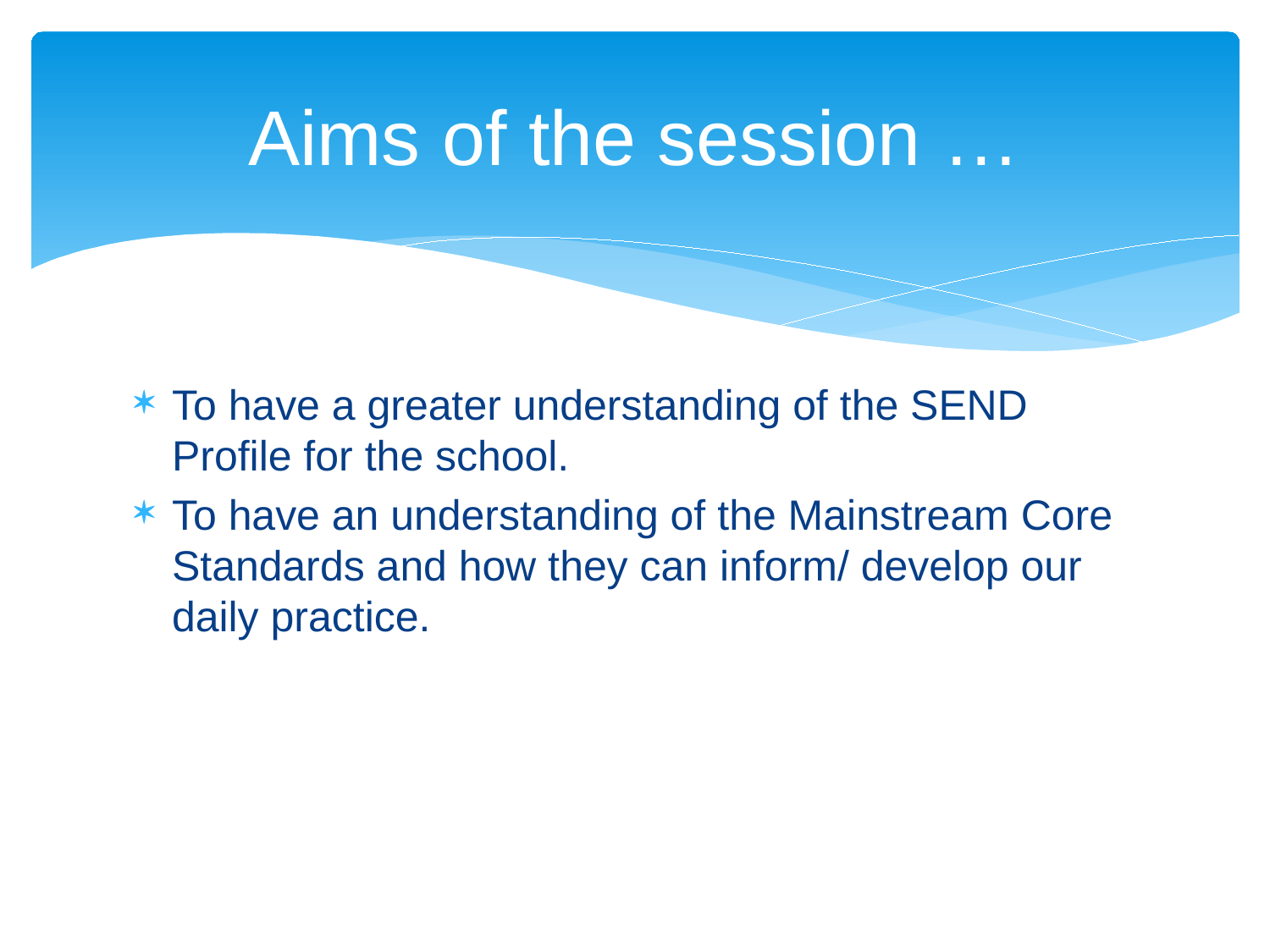

# Aims of the session …
To have a greater understanding of the SEND Profile for the school.
To have an understanding of the Mainstream Core Standards and how they can inform/ develop our daily practice.